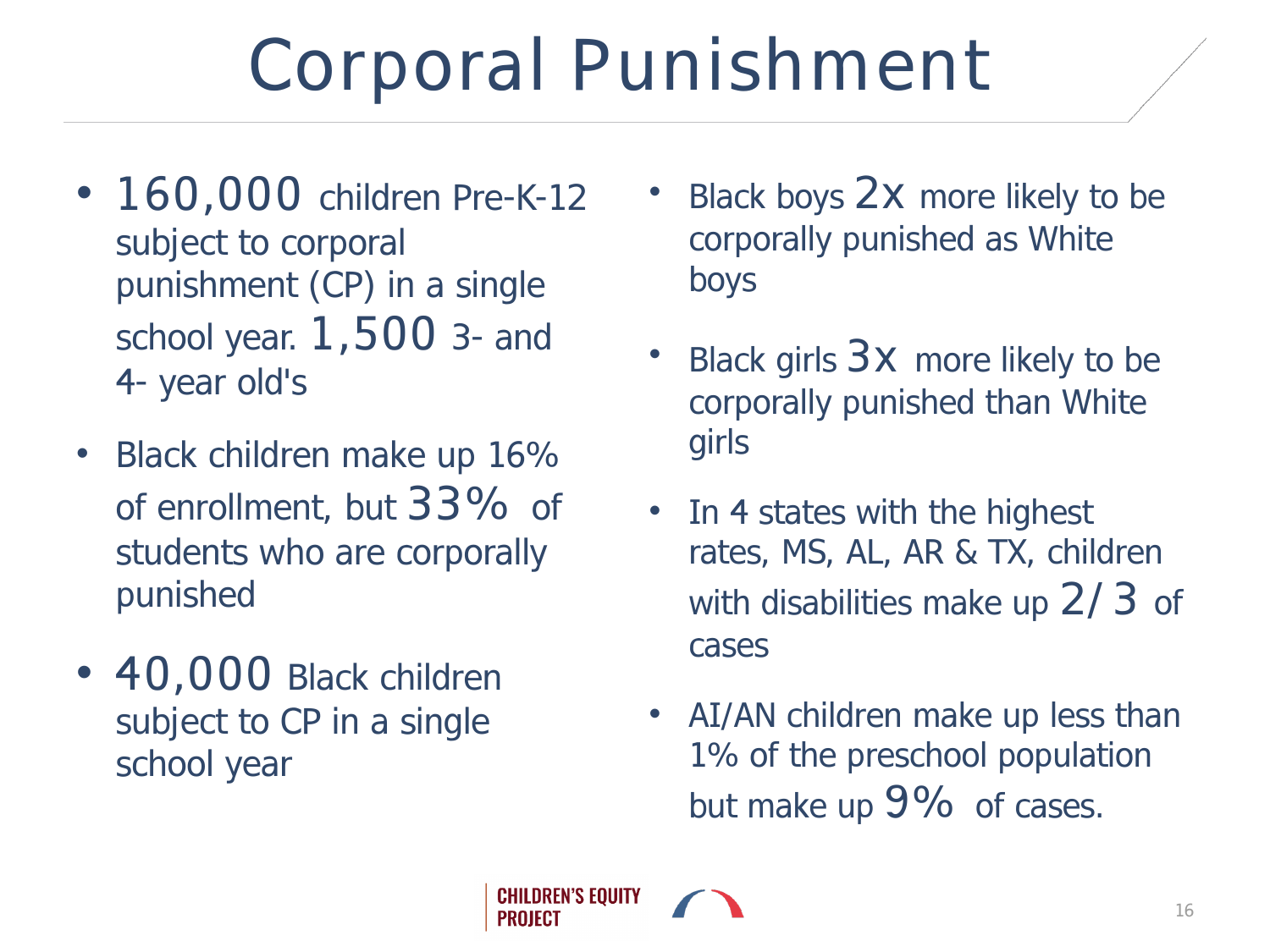

Corporal Punishment
160,000 children Pre-K-12 subject to corporal punishment (CP) in a single school year. 1,500 3- and 4- year old's
Black children make up 16% of enrollment, but 33% of students who are corporally punished
40,000 Black children subject to CP in a single school year
Black boys 2x more likely to be corporally punished as White boys
Black girls 3x more likely to be corporally punished than White girls
In 4 states with the highest rates, MS, AL, AR & TX, children with disabilities make up 2/3 of cases
AI/AN children make up less than 1% of the preschool population but make up 9% of cases.
16